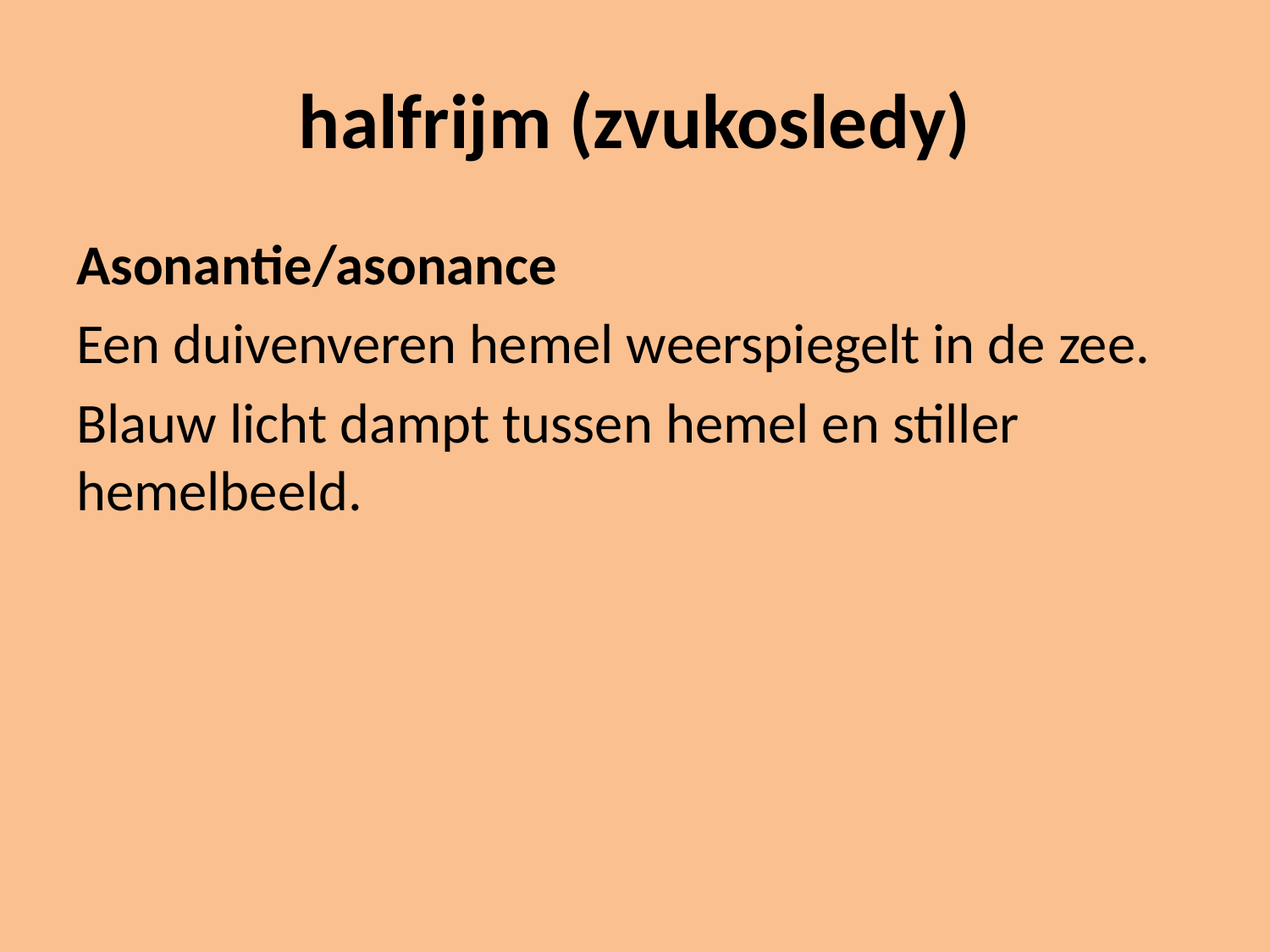

# halfrijm (zvukosledy)
Asonantie/asonance
Een duivenveren hemel weerspiegelt in de zee.
Blauw licht dampt tussen hemel en stiller hemelbeeld.